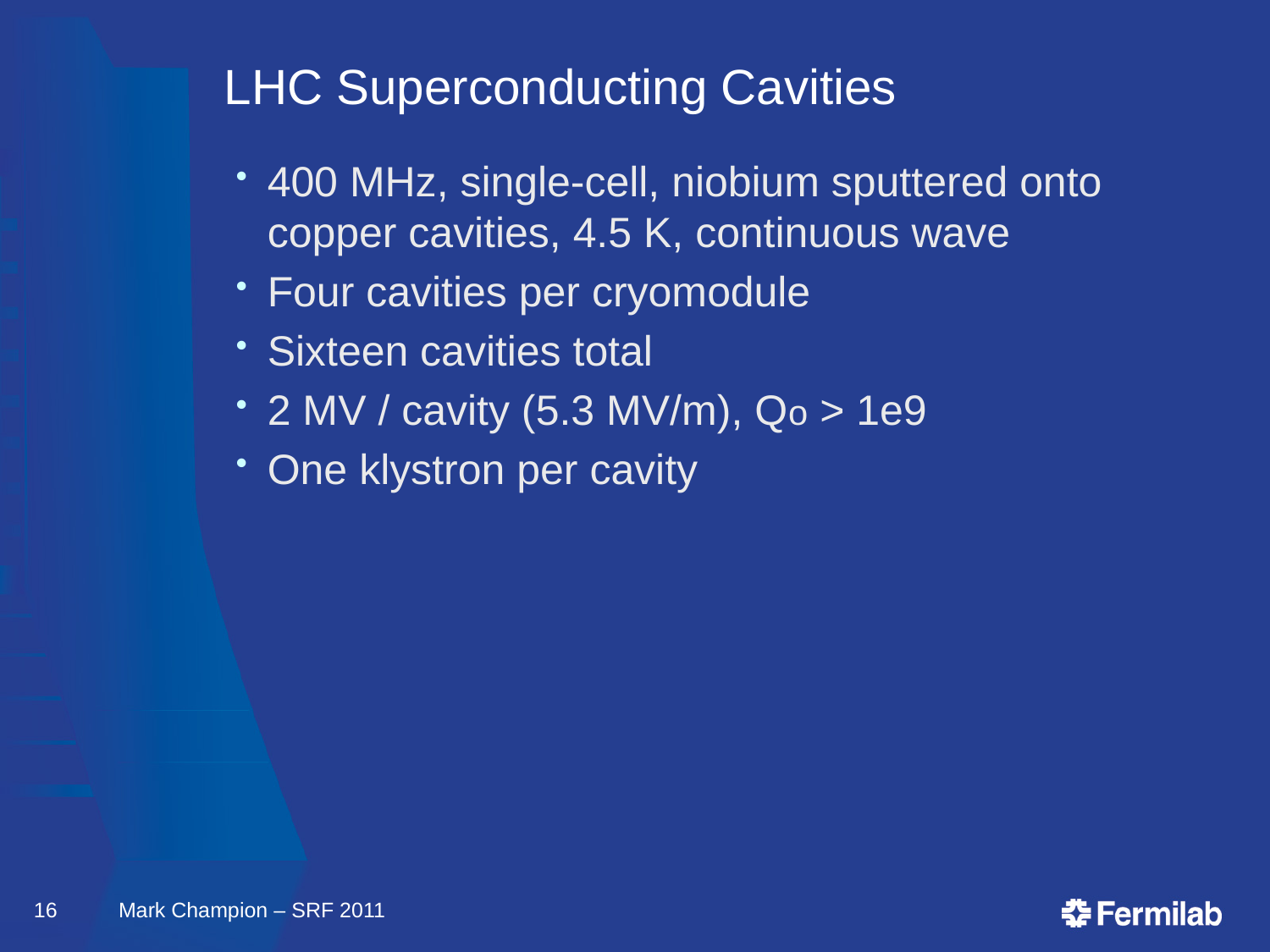

# LHC Superconducting Cavities
400 MHz, single-cell, niobium sputtered onto copper cavities, 4.5 K, continuous wave
Four cavities per cryomodule
Sixteen cavities total
2 MV / cavity (5.3 MV/m), Qo > 1e9
One klystron per cavity

16
Mark Champion – SRF 2011